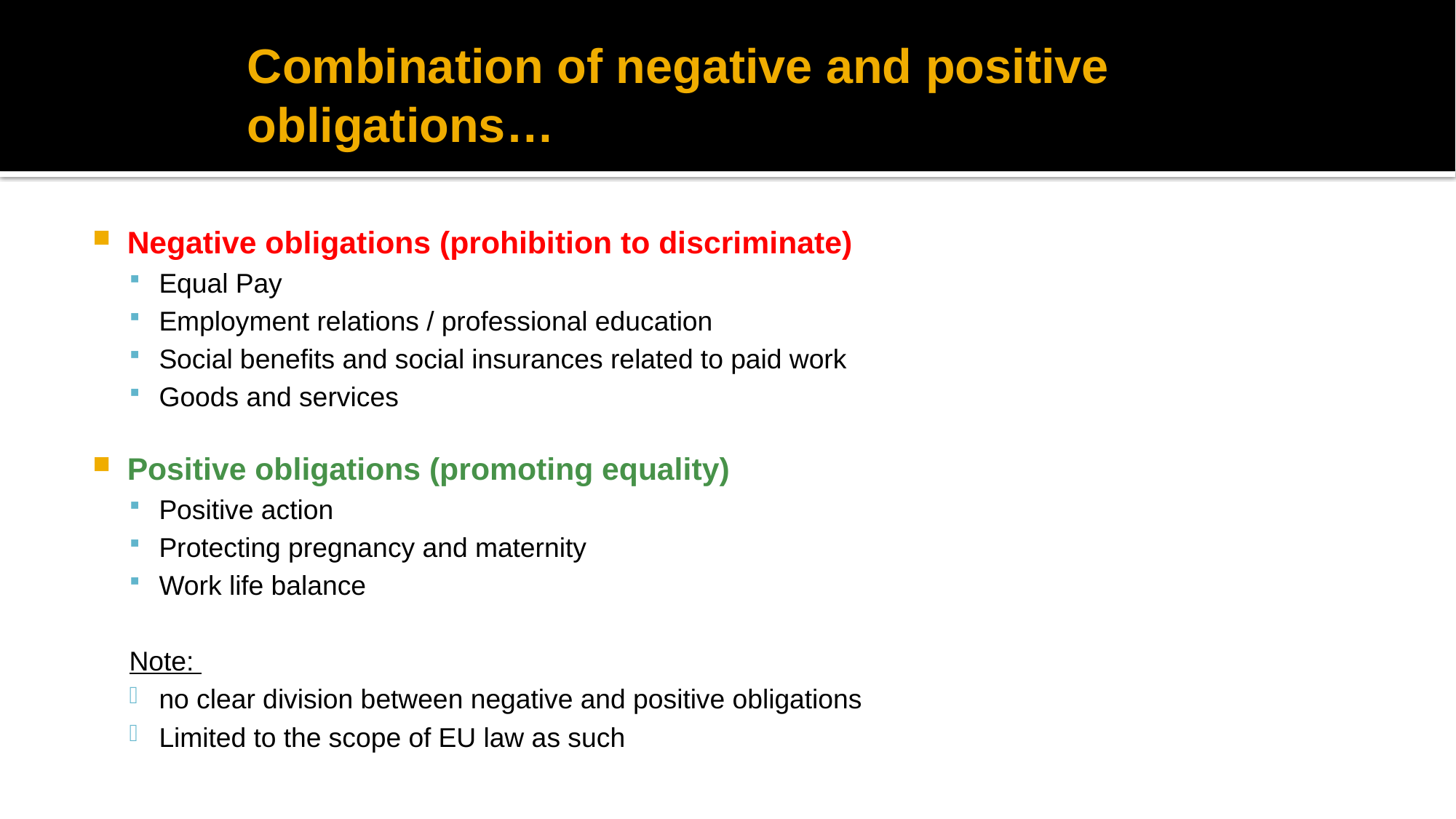

# Combination of negative and positive obligations…
Negative obligations (prohibition to discriminate)
Equal Pay
Employment relations / professional education
Social benefits and social insurances related to paid work
Goods and services

Positive obligations (promoting equality)
Positive action
Protecting pregnancy and maternity
Work life balance

Note:
no clear division between negative and positive obligations
Limited to the scope of EU law as such